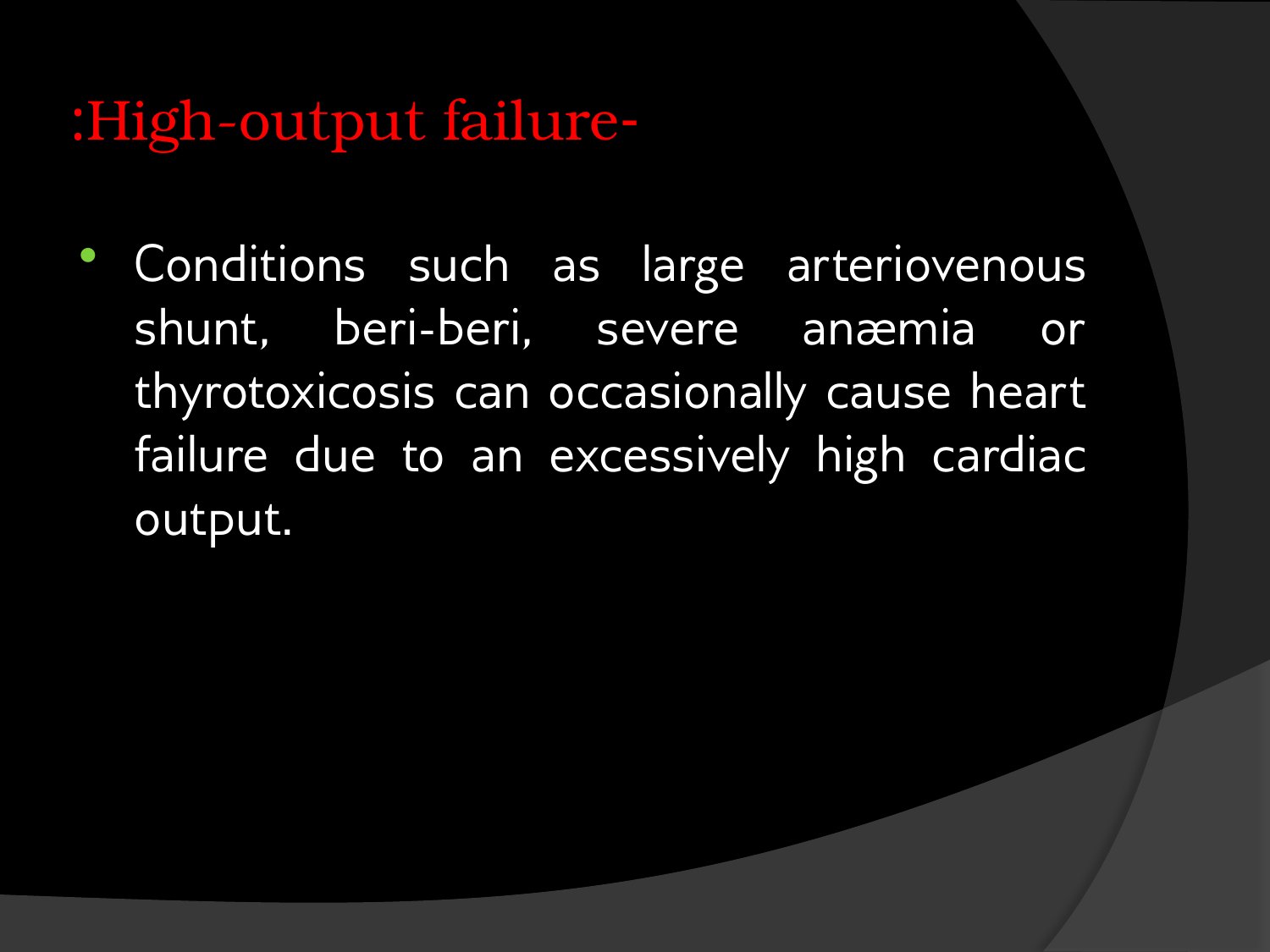

# -High-output failure:
Conditions such as large arteriovenous shunt, beri-beri, severe anaemia or thyrotoxicosis can occasionally cause heart failure due to an excessively high cardiac output.